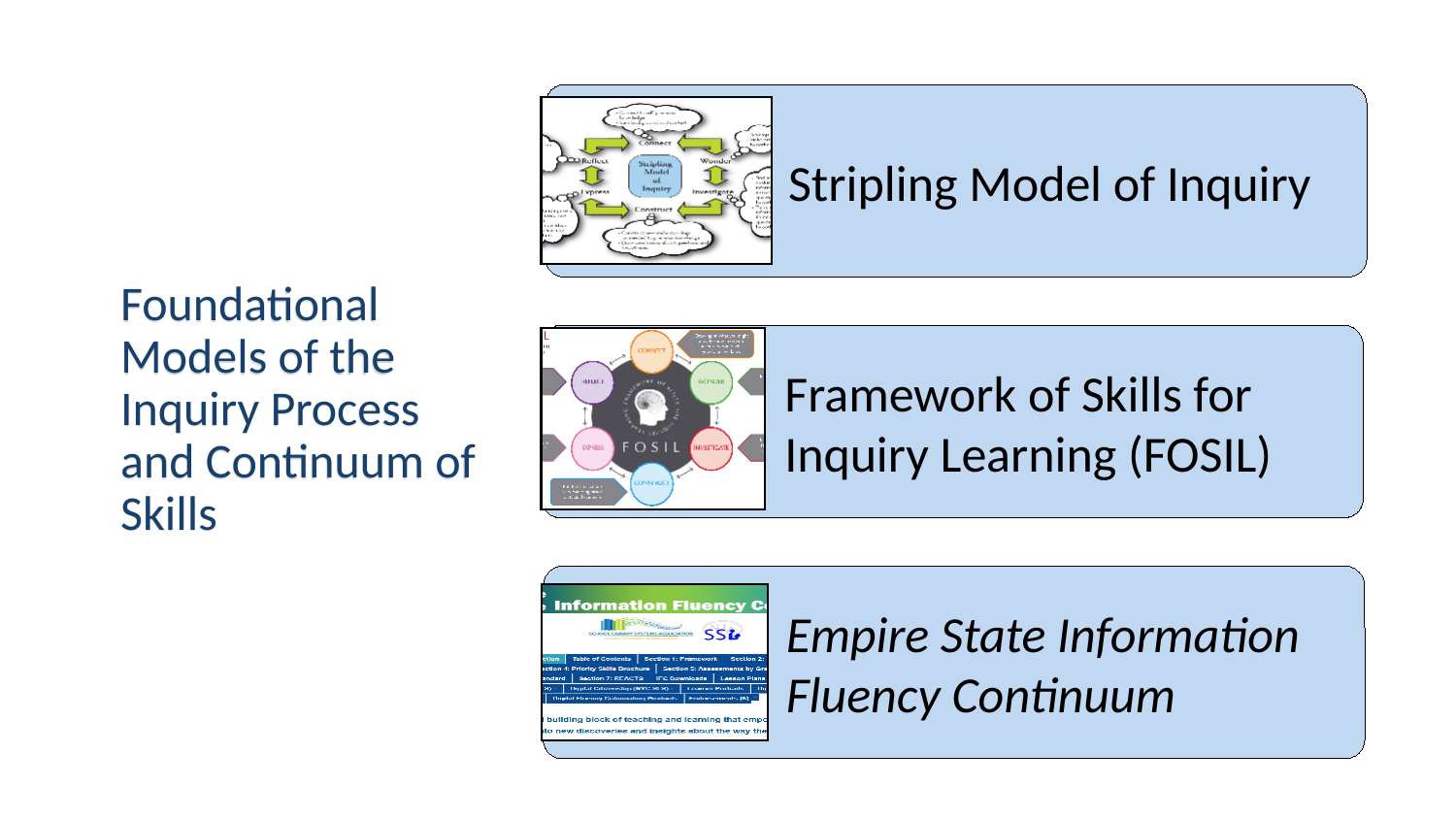

Stripling Model of Inquiry
Framework of Skills for Inquiry Learning (FOSIL)
Empire State Information Fluency Continuum
# Foundational Models of the Inquiry Process and Continuum of Skills